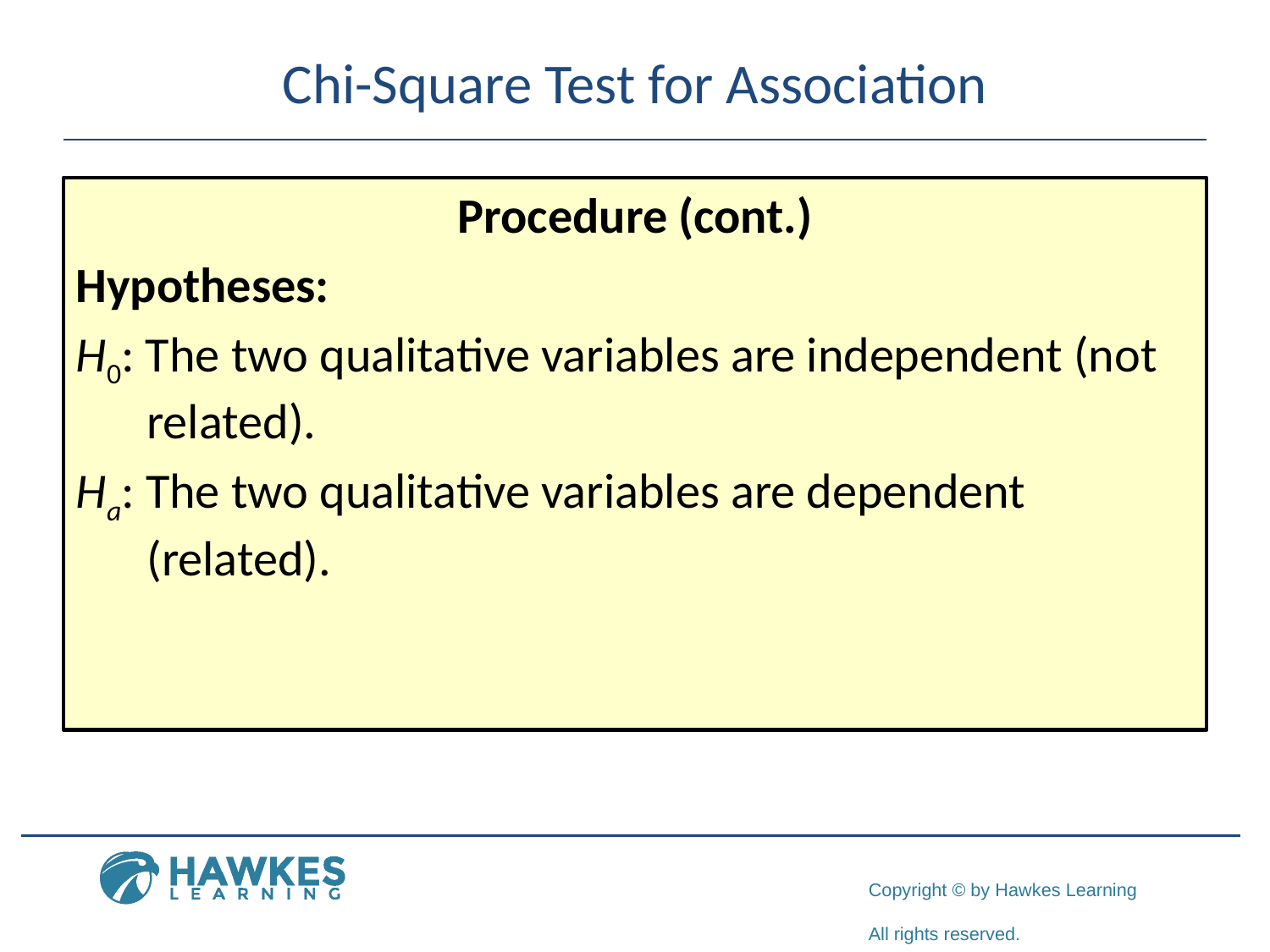

# Chi-Square Test for Association
Procedure (cont.)
Hypotheses:
H0: The two qualitative variables are independent (not related).
Ha: The two qualitative variables are dependent (related).